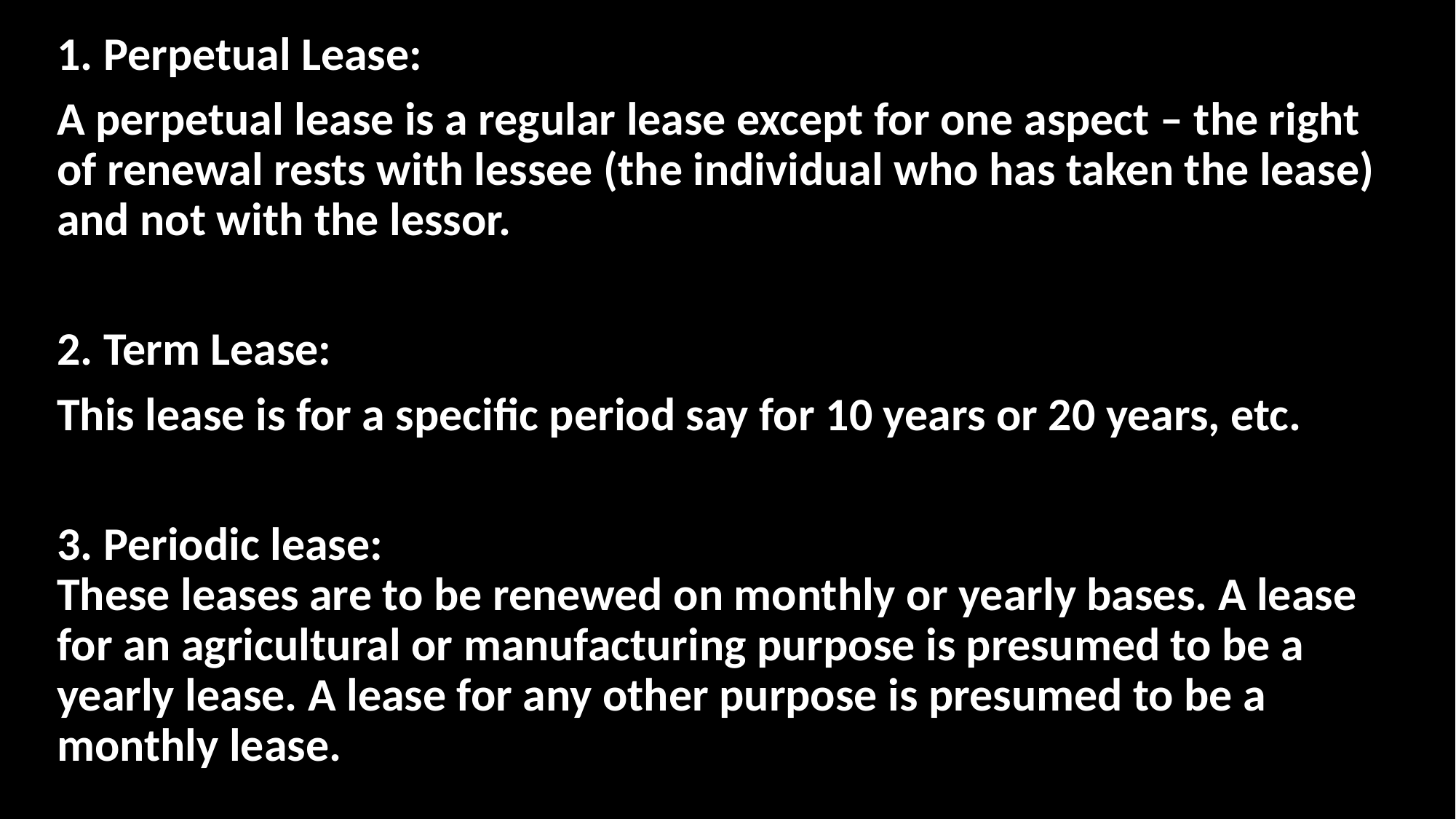

1. Perpetual Lease:
A perpetual lease is a regular lease except for one aspect – the right of renewal rests with lessee (the individual who has taken the lease) and not with the lessor.

2. Term Lease:
This lease is for a specific period say for 10 years or 20 years, etc.

3. Periodic lease:
These leases are to be renewed on monthly or yearly bases. A lease for an agricultural or manufacturing purpose is presumed to be a yearly lease. A lease for any other purpose is presumed to be a monthly lease.